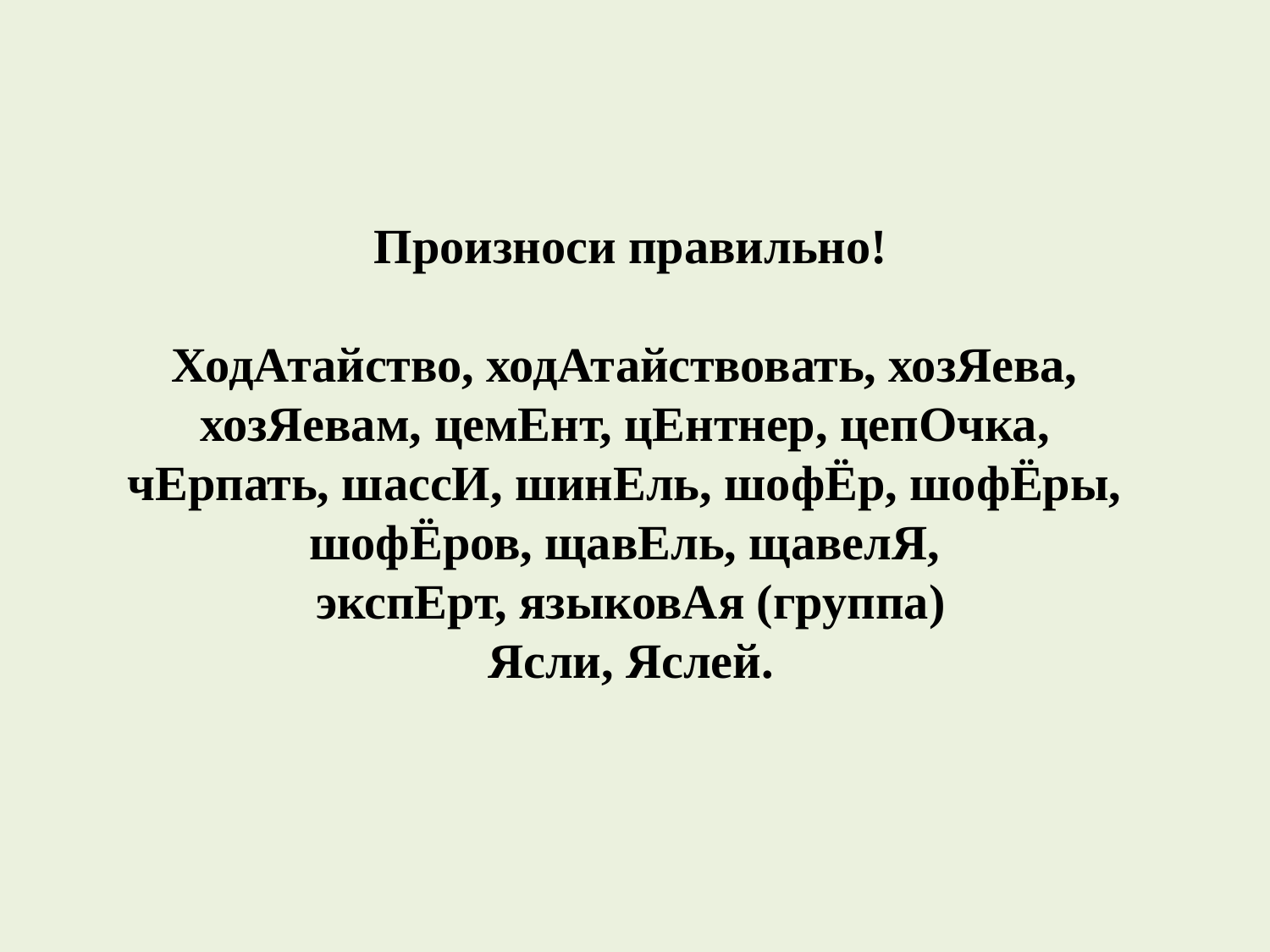

Произноси правильно!

ХодАтайство, ходАтайствовать, хозЯева,
хозЯевам, цемЕнт, цЕнтнер, цепОчка,
чЕрпать, шассИ, шинЕль, шофЁр, шофЁры,
шофЁров, щавЕль, щавелЯ,
экспЕрт, языковАя (группа)
Ясли, Яслей.